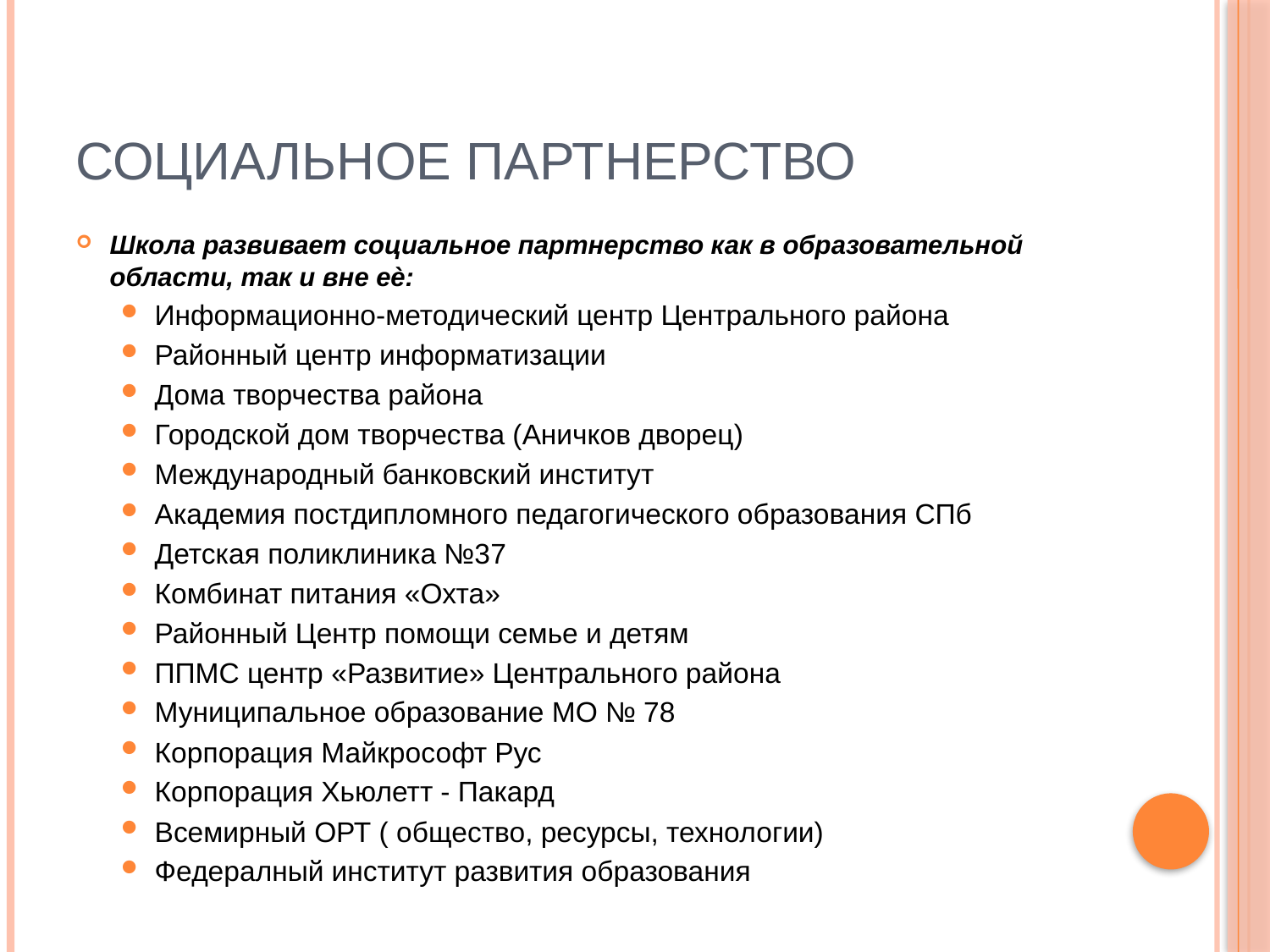

# СОЦИАЛЬНОЕ ПАРТНЕРСТВО
Школа развивает социальное партнерство как в образовательной области, так и вне еѐ:
Информационно-методический центр Центрального района
Районный центр информатизации
Дома творчества района
Городской дом творчества (Аничков дворец)
Международный банковский институт
Академия постдипломного педагогического образования СПб
Детская поликлиника №37
Комбинат питания «Охта»
Районный Центр помощи семье и детям
ППМС центр «Развитие» Центрального района
Муниципальное образование МО № 78
Корпорация Майкрософт Рус
Корпорация Хьюлетт - Пакард
Всемирный ОРТ ( общество, ресурсы, технологии)
Федералный институт развития образования